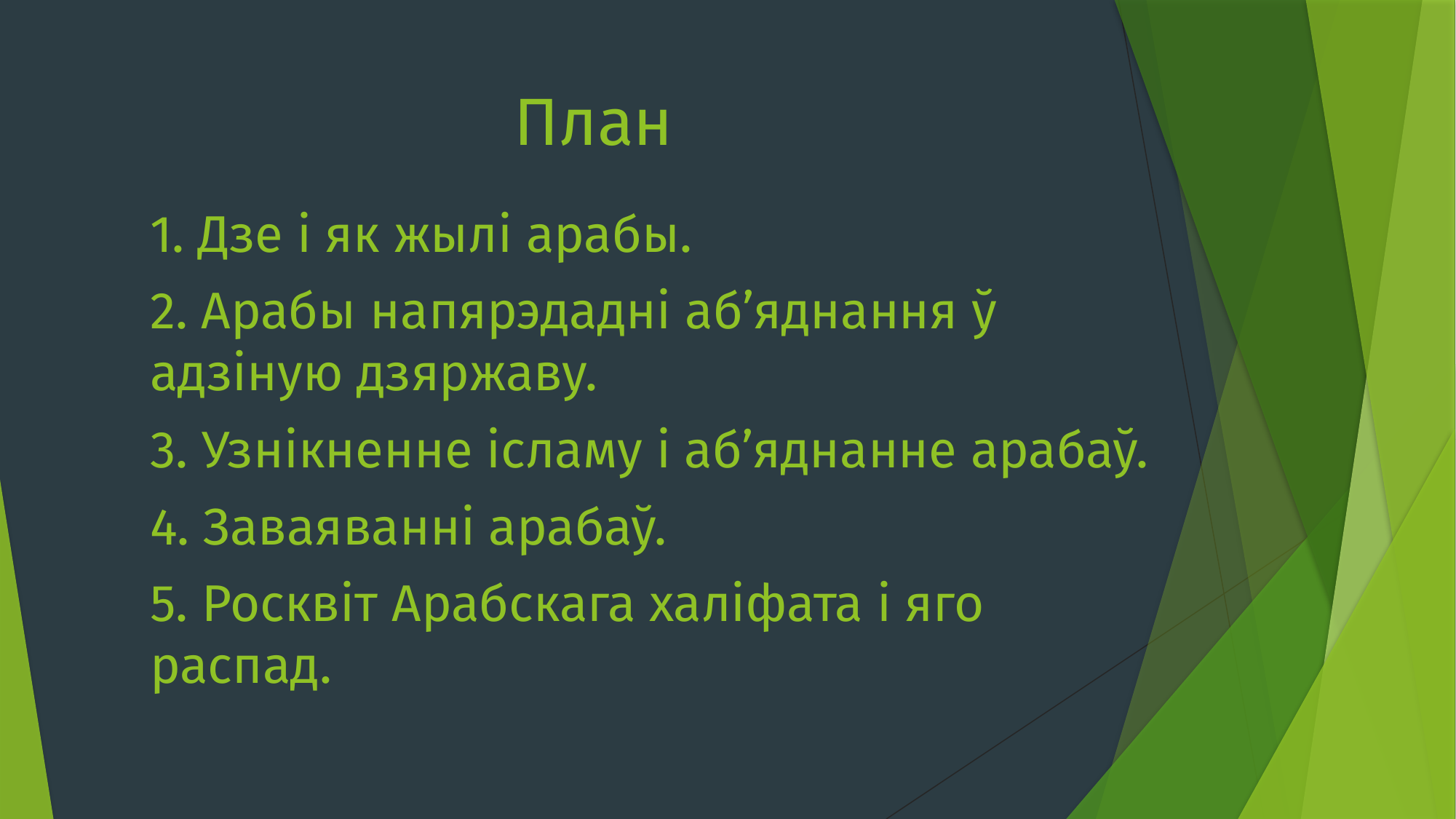

# План
1. Дзе і як жылі арабы.
2. Арабы напярэдадні аб’яднання ў адзіную дзяржаву.
3. Узнікненне ісламу і аб’яднанне арабаў.
4. Заваяванні арабаў.
5. Росквіт Арабскага халіфата і яго распад.